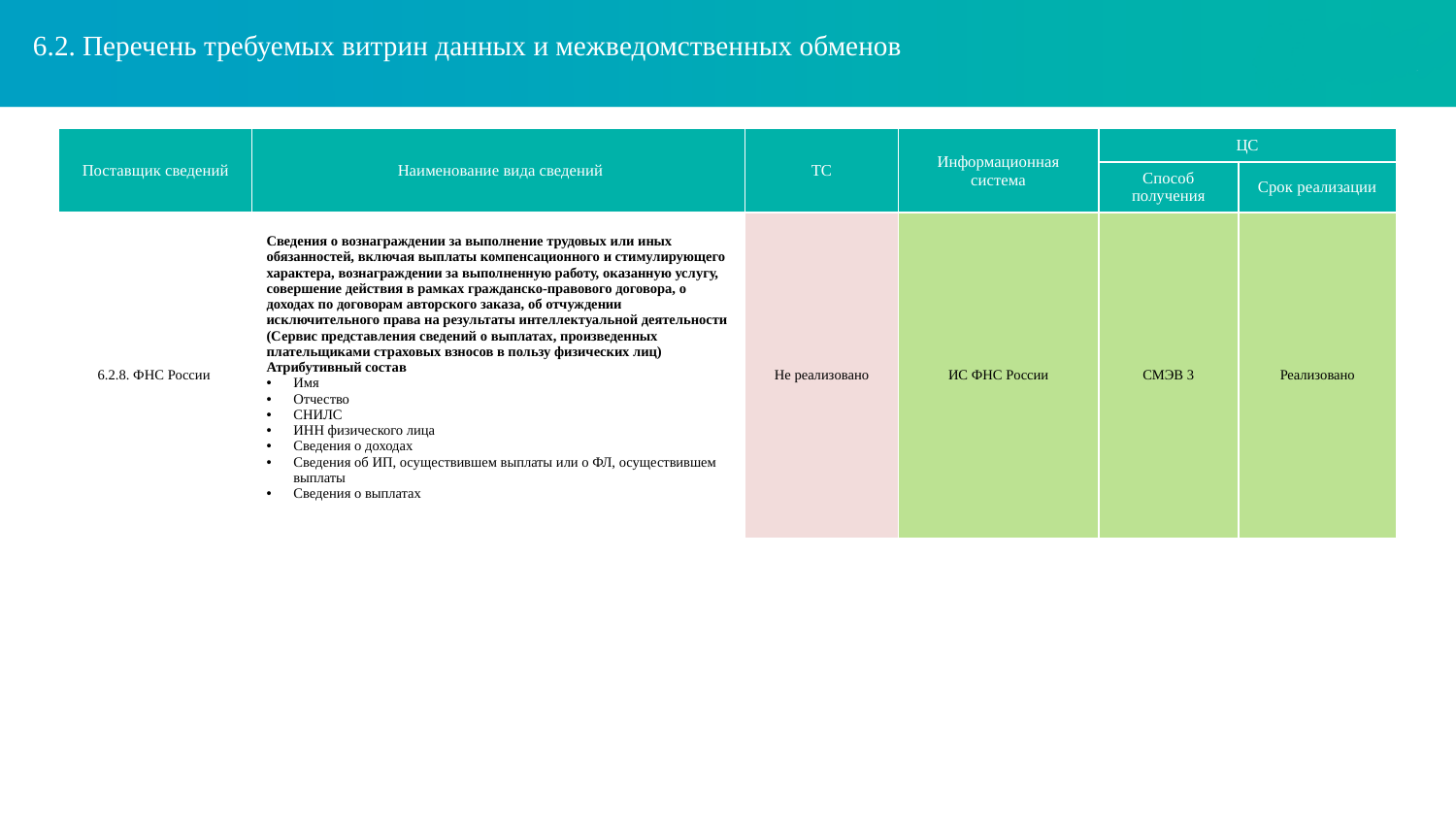

# 6.2. Перечень требуемых витрин данных и межведомственных обменов
| Поставщик сведений | Наименование вида сведений | ТС | Информационная система | ЦС |  |
| --- | --- | --- | --- | --- | --- |
|  |  |  |  | Способ получения | Срок реализации |
| 6.2.8. ФНС России | Сведения о вознаграждении за выполнение трудовых или иных обязанностей, включая выплаты компенсационного и стимулирующего характера, вознаграждении за выполненную работу, оказанную услугу, совершение действия в рамках гражданско-правового договора, о доходах по договорам авторского заказа, об отчуждении исключительного права на результаты интеллектуальной деятельности (Сервис представления сведений о выплатах, произведенных плательщиками страховых взносов в пользу физических лиц) Атрибутивный состав Имя Отчество СНИЛС ИНН физического лица Сведения о доходах Сведения об ИП, осуществившем выплаты или о ФЛ, осуществившем выплаты Сведения о выплатах | Не реализовано | ИС ФНС России | СМЭВ 3 | Реализовано |